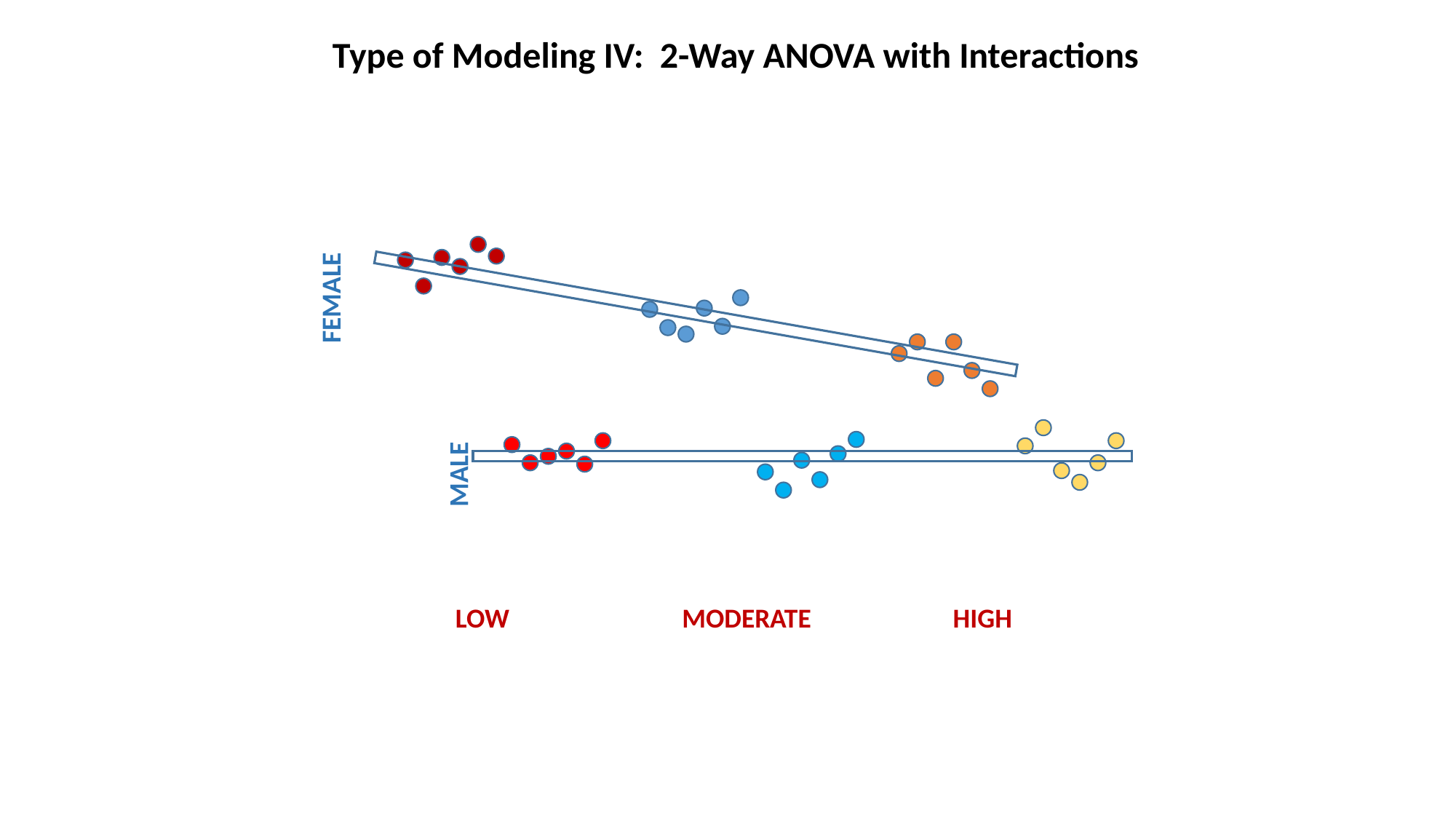

Type of Modeling IV:	2-Way ANOVA with Interactions

FEMALE

MALE
LOW                            MODERATE                       HIGH